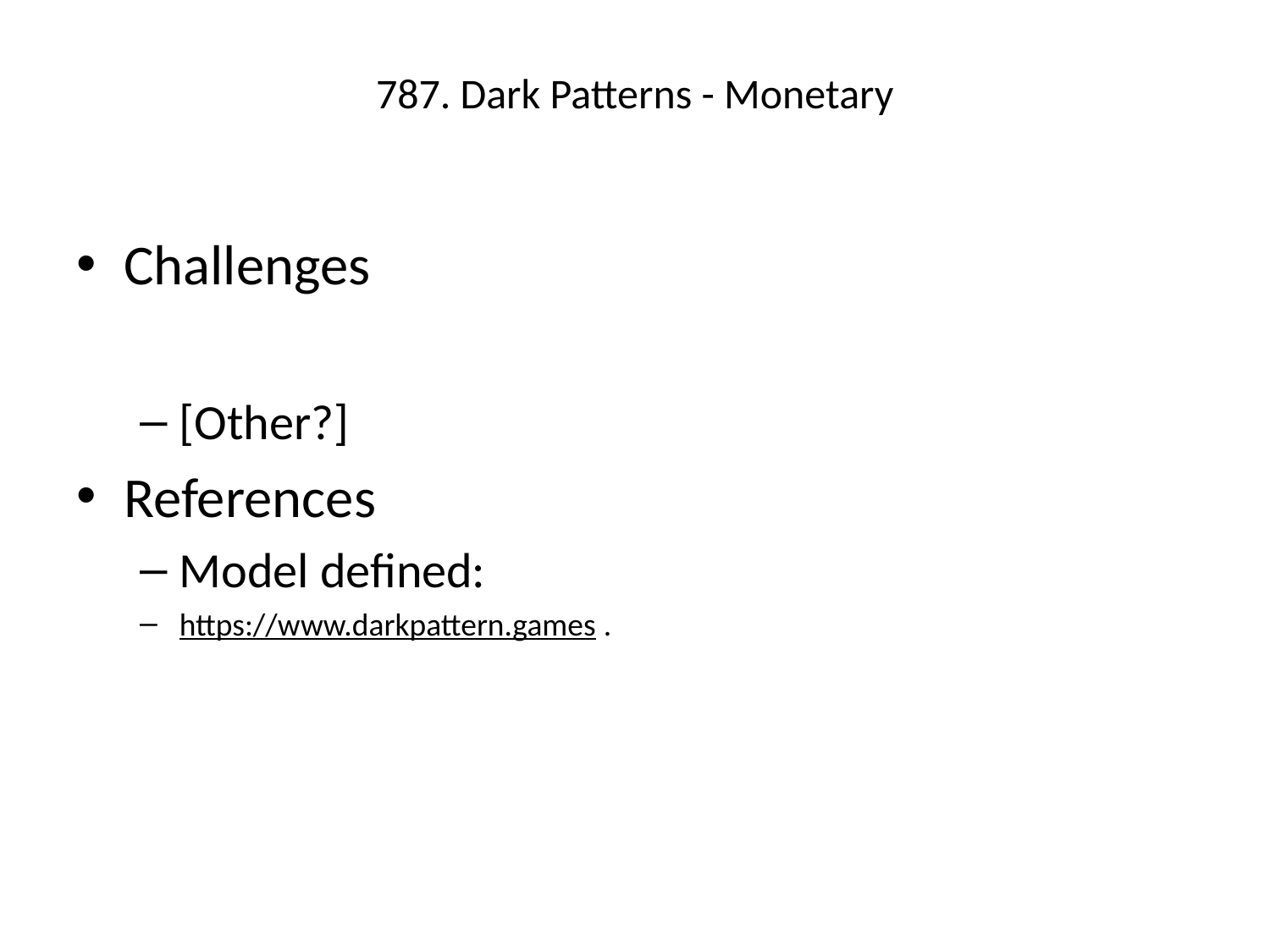

# 787. Dark Patterns - Monetary
Challenges

[Other?]
References
Model defined:
https://www.darkpattern.games .